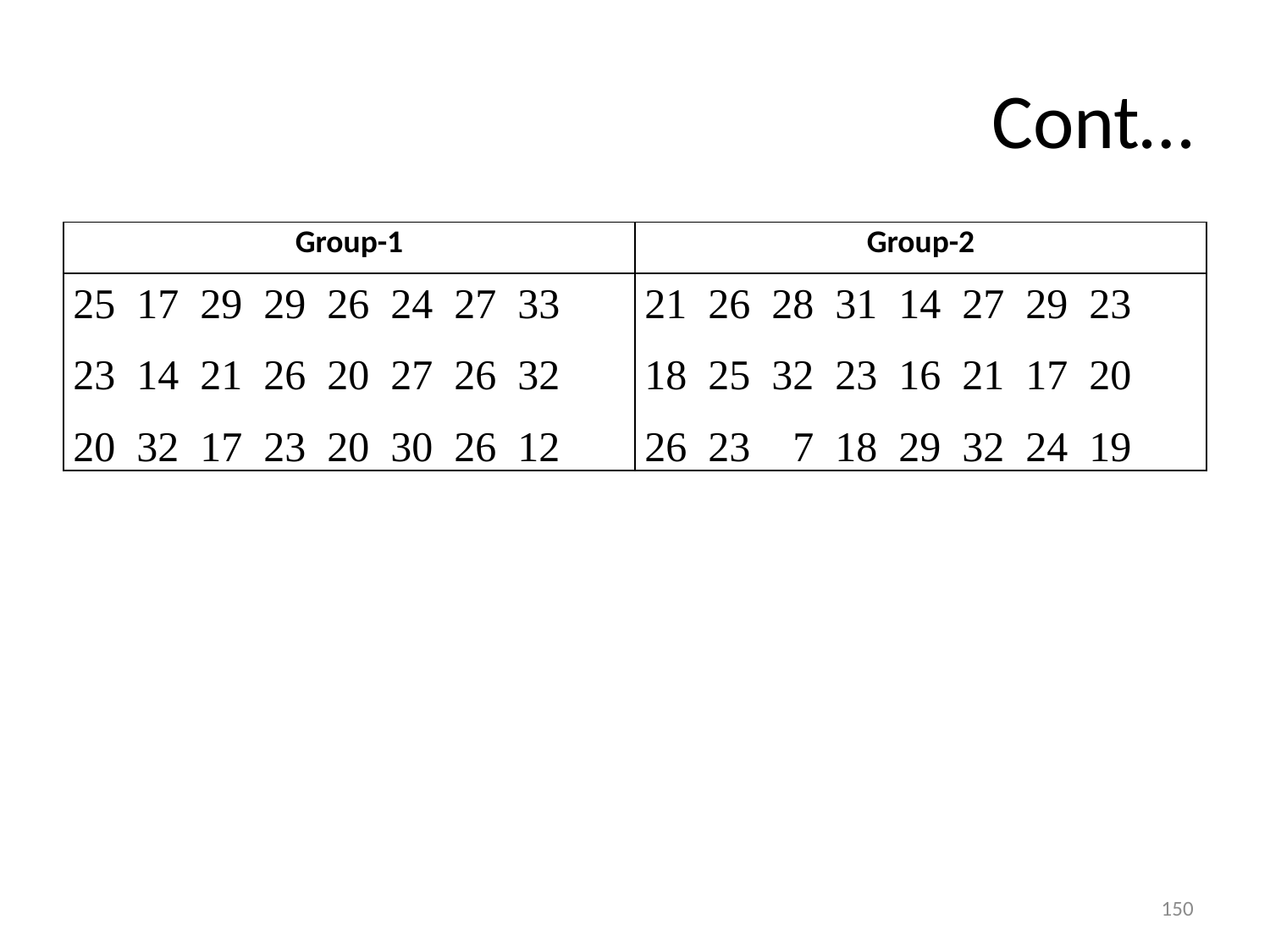

# Cont…
| Group-1 | Group-2 |
| --- | --- |
| 25 17 29 29 26 24 27 33 23 14 21 26 20 27 26 32 20 32 17 23 20 30 26 12 | 21 26 28 31 14 27 29 23 18 25 32 23 16 21 17 20 26 23 7 18 29 32 24 19 |
150